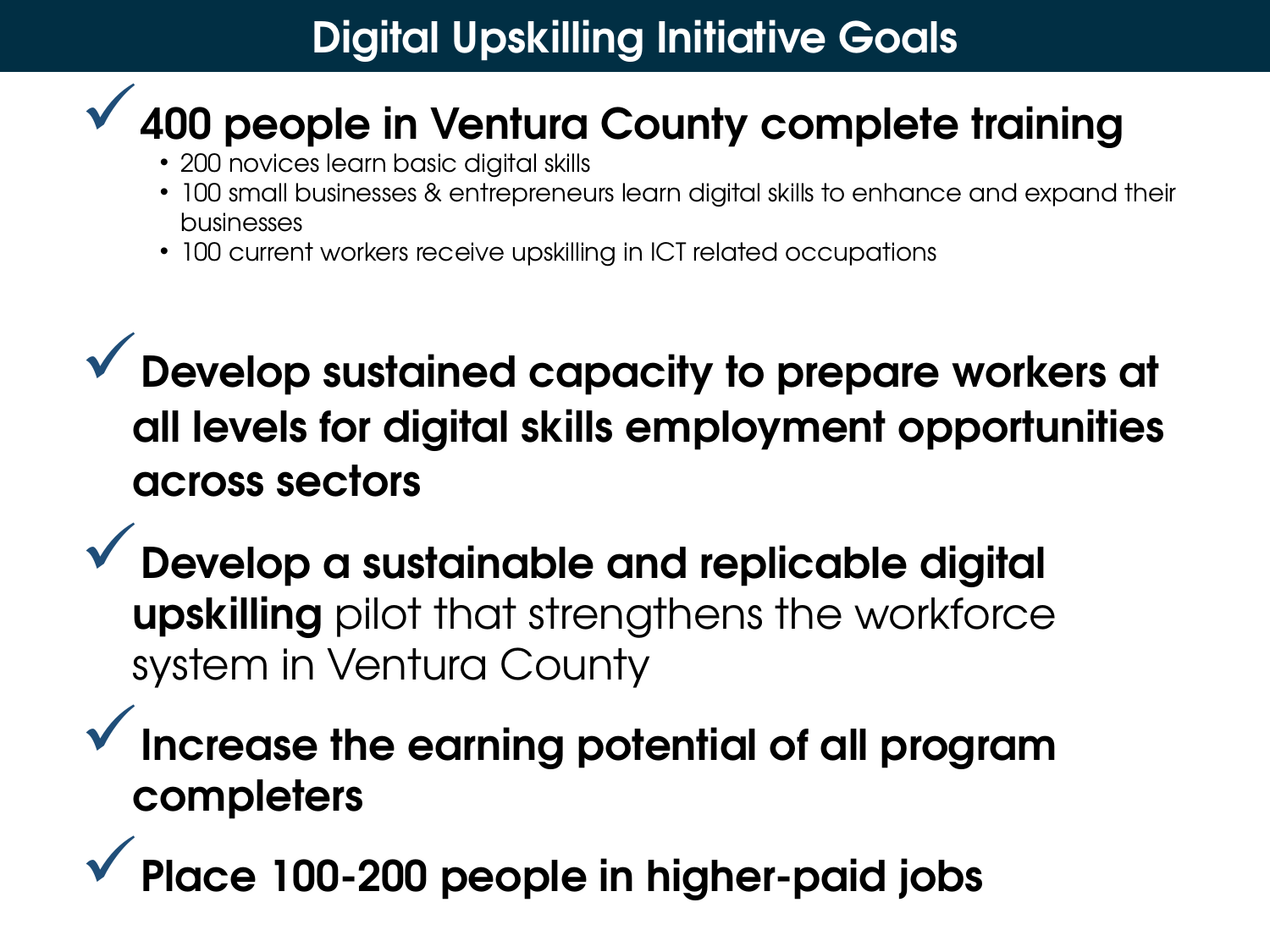

Digital Upskilling Initiative Goals
400 people in Ventura County complete training
200 novices learn basic digital skills
100 small businesses & entrepreneurs learn digital skills to enhance and expand their businesses
100 current workers receive upskilling in ICT related occupations

Develop sustained capacity to prepare workers at all levels for digital skills employment opportunities across sectors

Develop a sustainable and replicable digital upskilling pilot that strengthens the workforce system in Ventura County

Increase the earning potential of all program completers

Place 100-200 people in higher-paid jobs